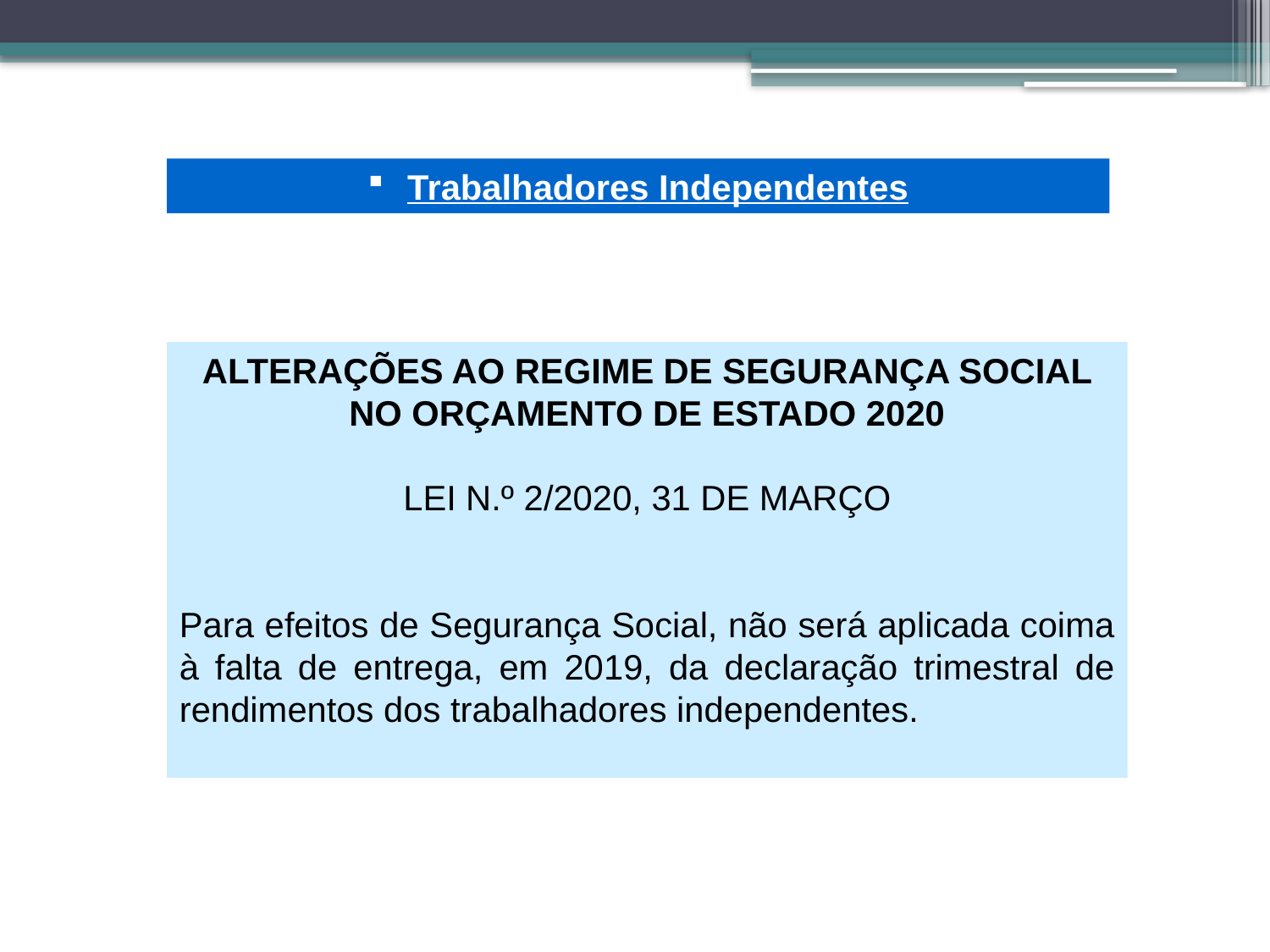

Trabalhadores Independentes

ALTERAÇÕES AO REGIME DE SEGURANÇA SOCIAL NO ORÇAMENTO DE ESTADO 2020

LEI N.º 2/2020, 31 DE MARÇO

Para efeitos de Segurança Social, não será aplicada coima à falta de entrega, em 2019, da declaração trimestral de rendimentos dos trabalhadores independentes.